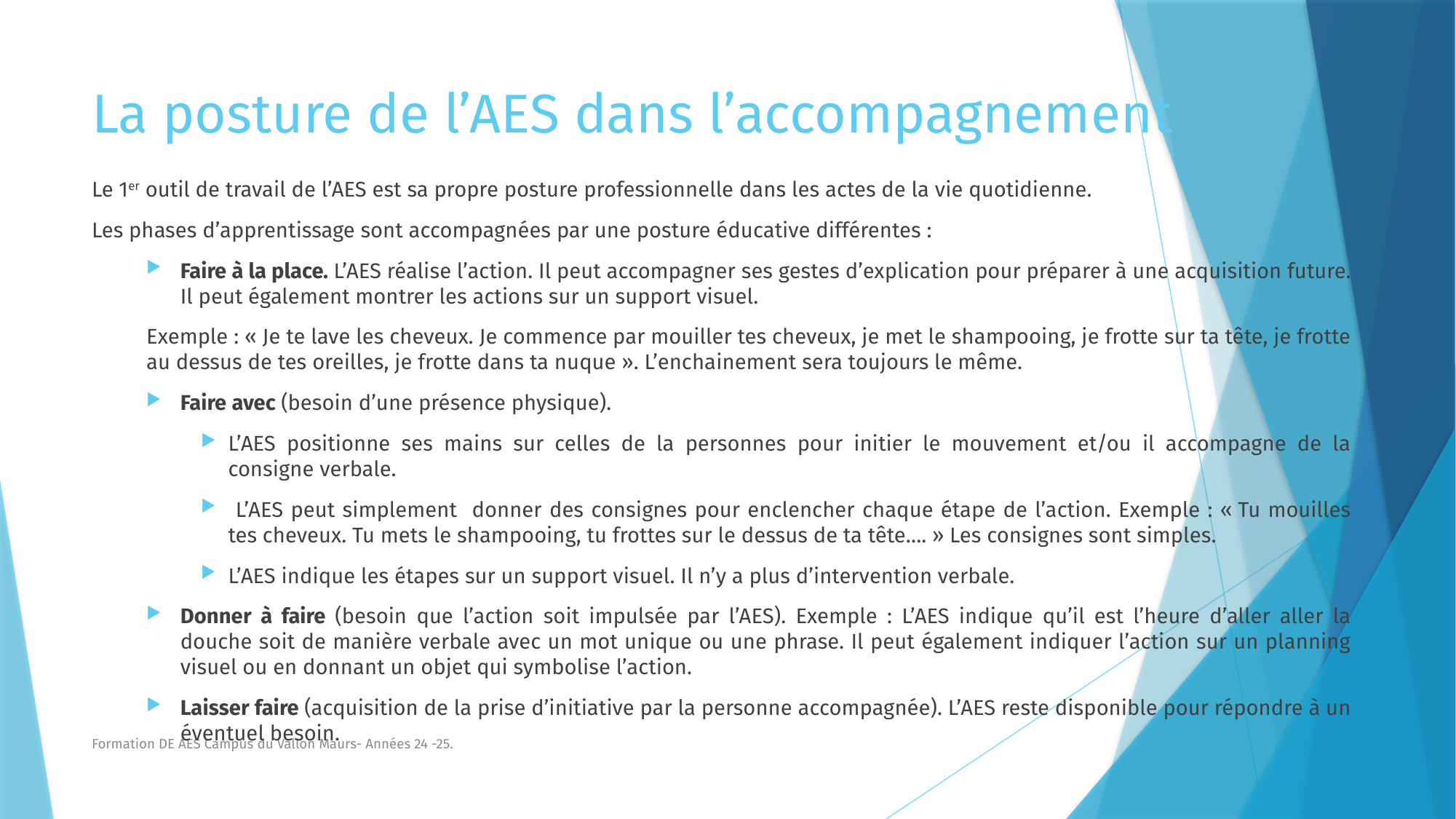

# La posture de l’AES dans l’accompagnement
Le 1er outil de travail de l’AES est sa propre posture professionnelle dans les actes de la vie quotidienne.
Les phases d’apprentissage sont accompagnées par une posture éducative différentes :
Faire à la place. L’AES réalise l’action. Il peut accompagner ses gestes d’explication pour préparer à une acquisition future. Il peut également montrer les actions sur un support visuel.
Exemple : « Je te lave les cheveux. Je commence par mouiller tes cheveux, je met le shampooing, je frotte sur ta tête, je frotte au dessus de tes oreilles, je frotte dans ta nuque ». L’enchainement sera toujours le même.
Faire avec (besoin d’une présence physique).
L’AES positionne ses mains sur celles de la personnes pour initier le mouvement et/ou il accompagne de la consigne verbale.
 L’AES peut simplement  donner des consignes pour enclencher chaque étape de l’action. Exemple : « Tu mouilles tes cheveux. Tu mets le shampooing, tu frottes sur le dessus de ta tête…. » Les consignes sont simples.
L’AES indique les étapes sur un support visuel. Il n’y a plus d’intervention verbale.
Donner à faire (besoin que l’action soit impulsée par l’AES). Exemple : L’AES indique qu’il est l’heure d’aller aller la douche soit de manière verbale avec un mot unique ou une phrase. Il peut également indiquer l’action sur un planning visuel ou en donnant un objet qui symbolise l’action.
Laisser faire (acquisition de la prise d’initiative par la personne accompagnée). L’AES reste disponible pour répondre à un éventuel besoin.
Formation DE AES Campus du Vallon Maurs- Années 24 -25.